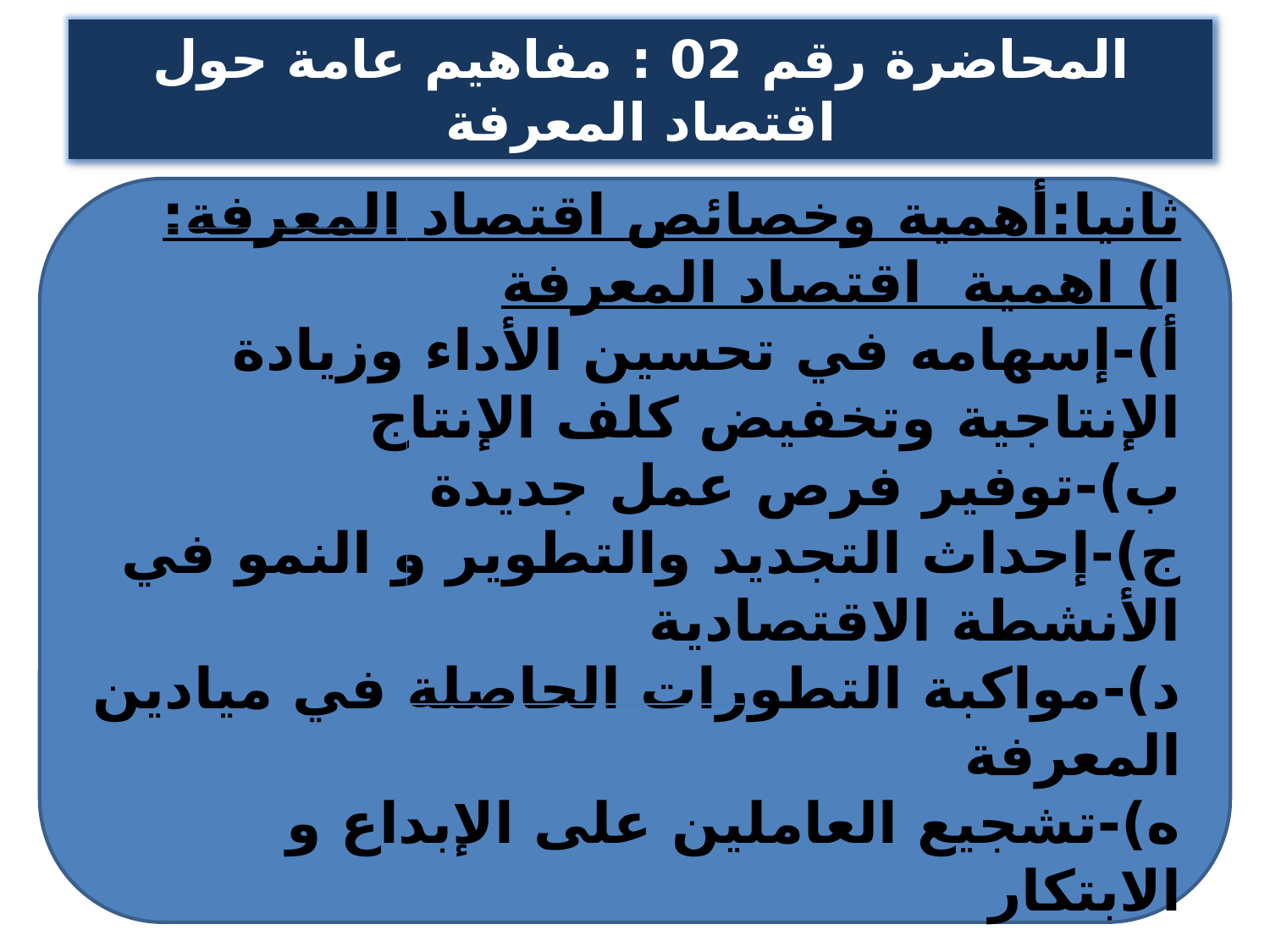

المحاضرة رقم 02 : مفاهيم عامة حول اقتصاد المعرفة
ثانيا:أهمية وخصائص اقتصاد المعرفة:
ا) اهمية  اقتصاد المعرفة
أ)-إسهامه في تحسين الأداء وزيادة الإنتاجية وتخفيض كلف الإنتاج
ب)-توفير فرص عمل جديدة
ج)-إحداث التجديد والتطوير و النمو في الأنشطة الاقتصادية
د)-مواكبة التطورات الحاصلة في ميادين المعرفة
ه)-تشجيع العاملين على الإبداع و الابتكار